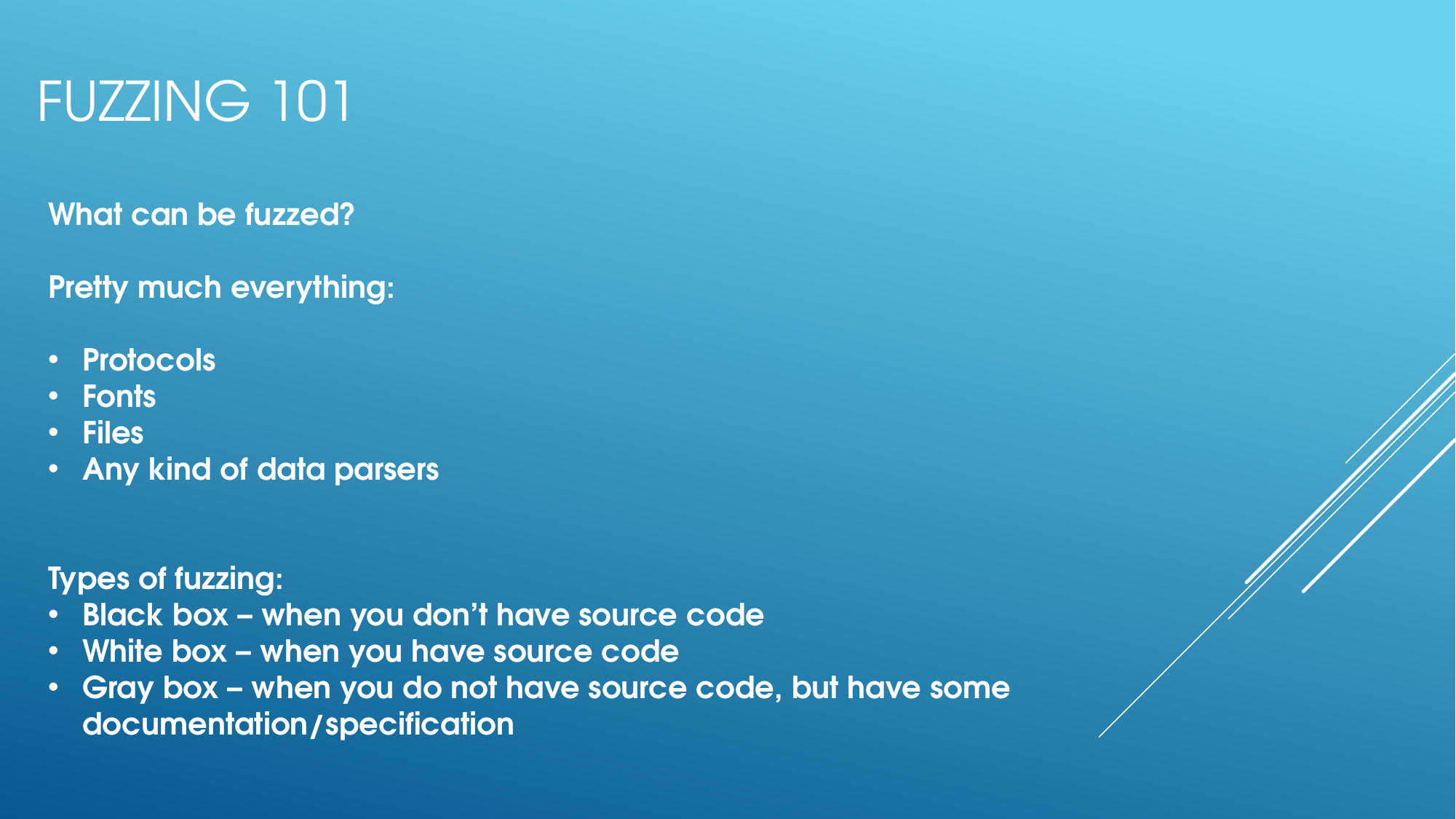

# Fuzzing 101
What can be fuzzed?

Pretty much everything:

Protocols
Fonts
Files
Any kind of data parsers

Types of fuzzing:
Black box – when you don’t have source code
White box – when you have source code
Gray box – when you do not have source code, but have some documentation/specification